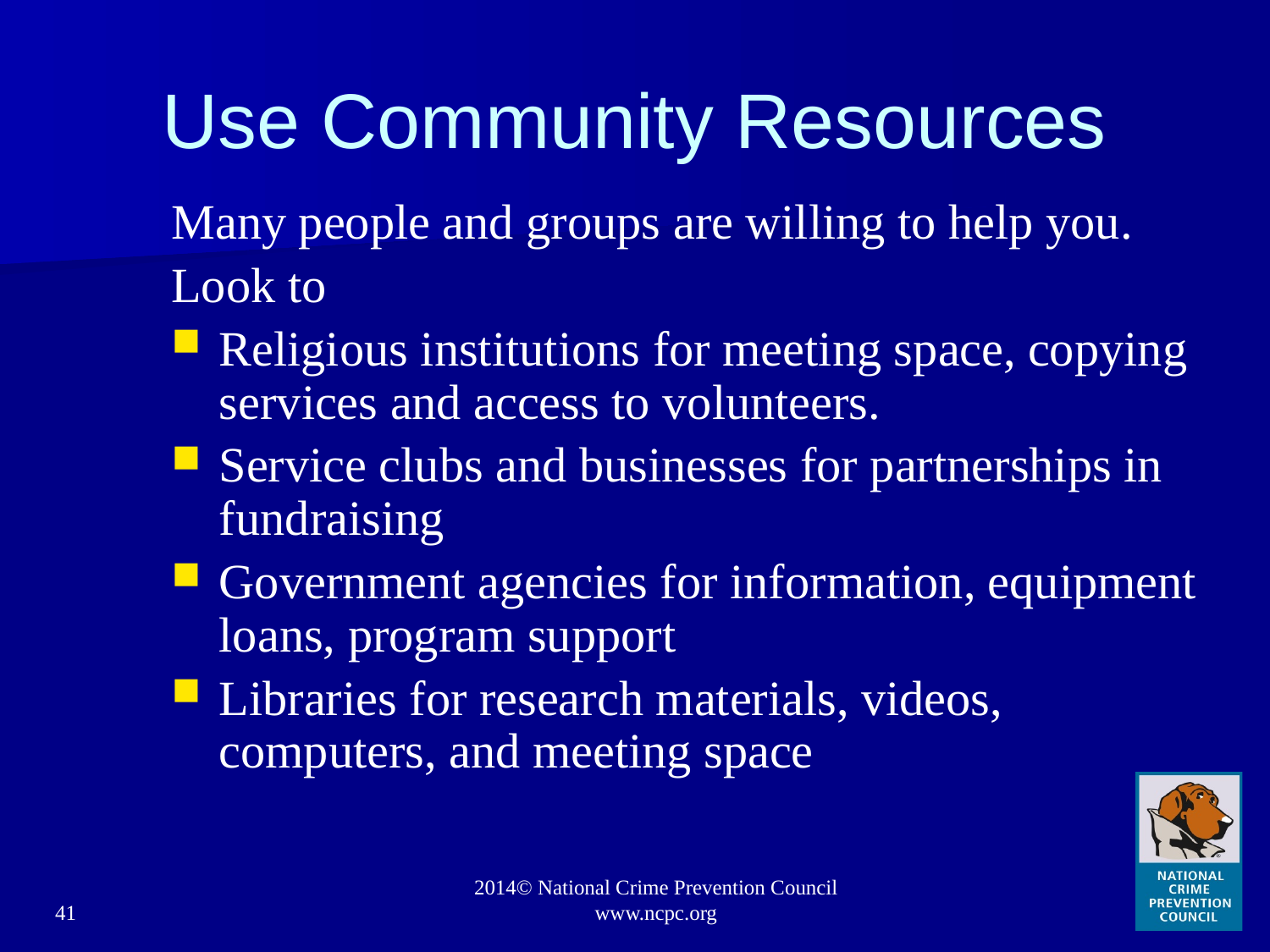

# Use Community Resources
Many people and groups are willing to help you.
Look to
Religious institutions for meeting space, copying services and access to volunteers.
Service clubs and businesses for partnerships in fundraising
Government agencies for information, equipment loans, program support
Libraries for research materials, videos, computers, and meeting space

41
2014© National Crime Prevention Council www.ncpc.org